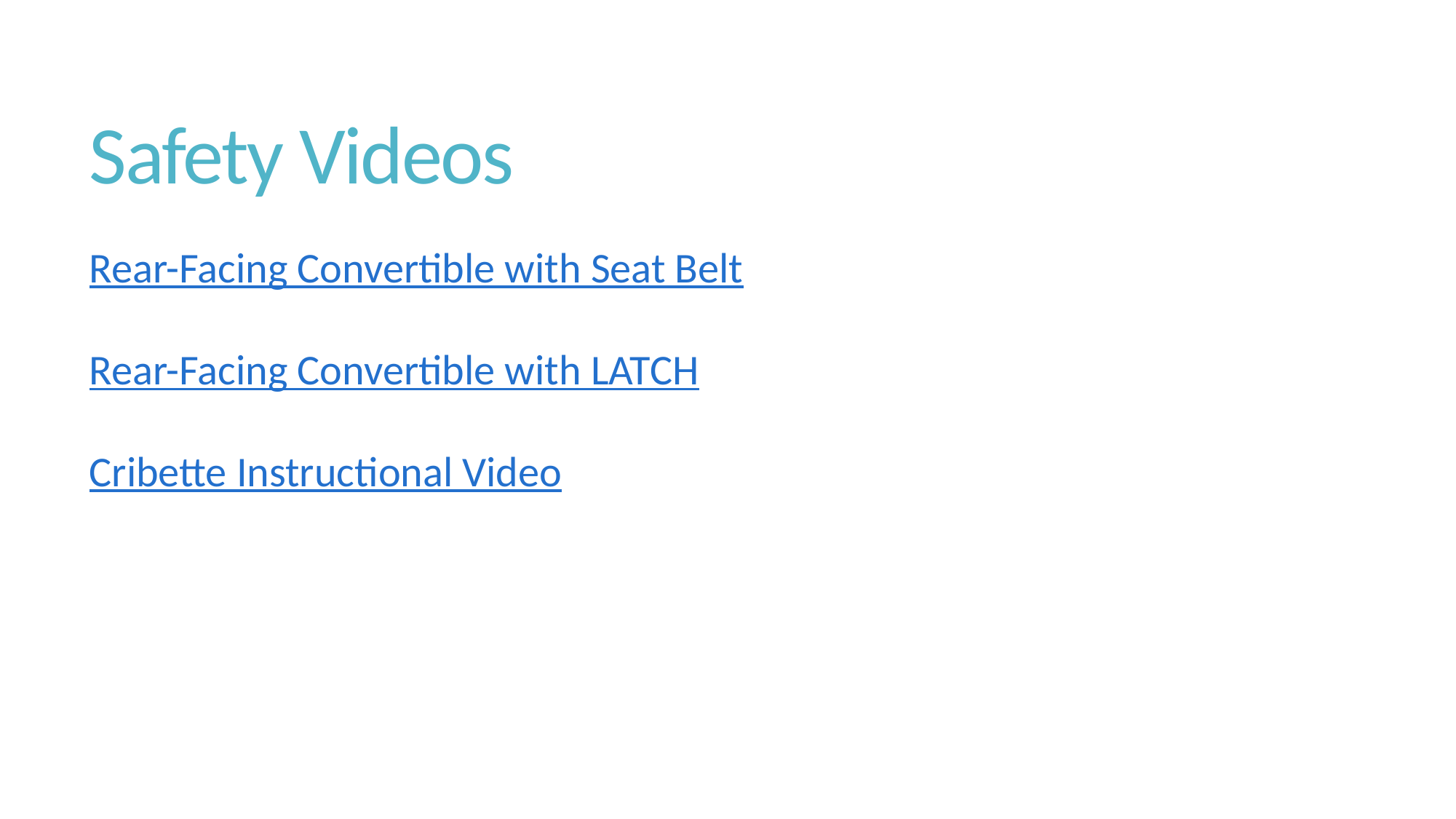

# Safety Videos
Rear-Facing Convertible with Seat Belt

Rear-Facing Convertible with LATCH

Cribette Instructional Video